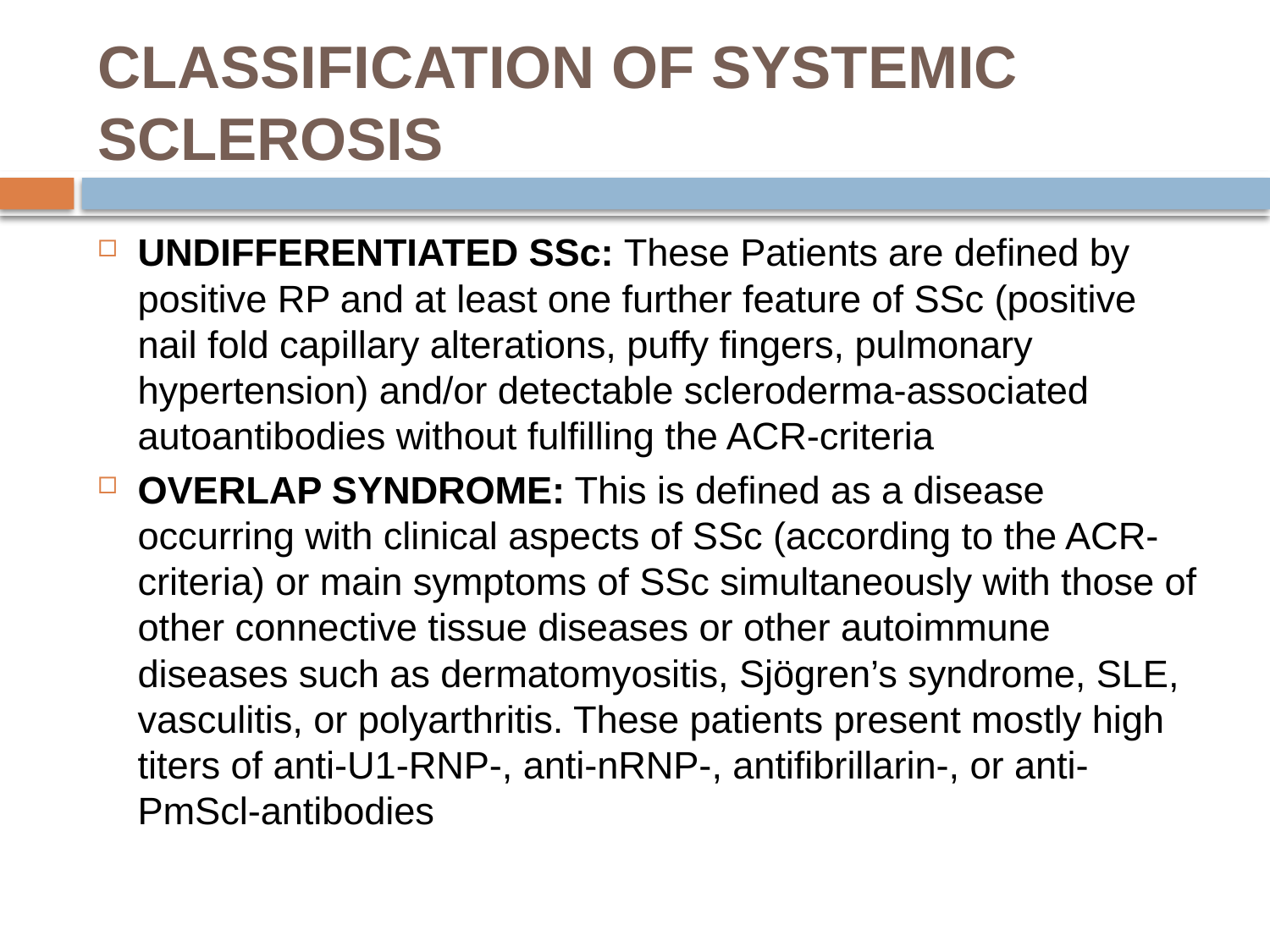

# CLASSIFICATION OF SYSTEMIC SCLEROSIS
UNDIFFERENTIATED SSc: These Patients are defined by positive RP and at least one further feature of SSc (positive nail fold capillary alterations, puffy fingers, pulmonary hypertension) and/or detectable scleroderma-associated autoantibodies without fulfilling the ACR-criteria
OVERLAP SYNDROME: This is defined as a disease occurring with clinical aspects of SSc (according to the ACR-criteria) or main symptoms of SSc simultaneously with those of other connective tissue diseases or other autoimmune diseases such as dermatomyositis, Sjögren’s syndrome, SLE, vasculitis, or polyarthritis. These patients present mostly high titers of anti-U1-RNP-, anti-nRNP-, antifibrillarin-, or anti-PmScl-antibodies